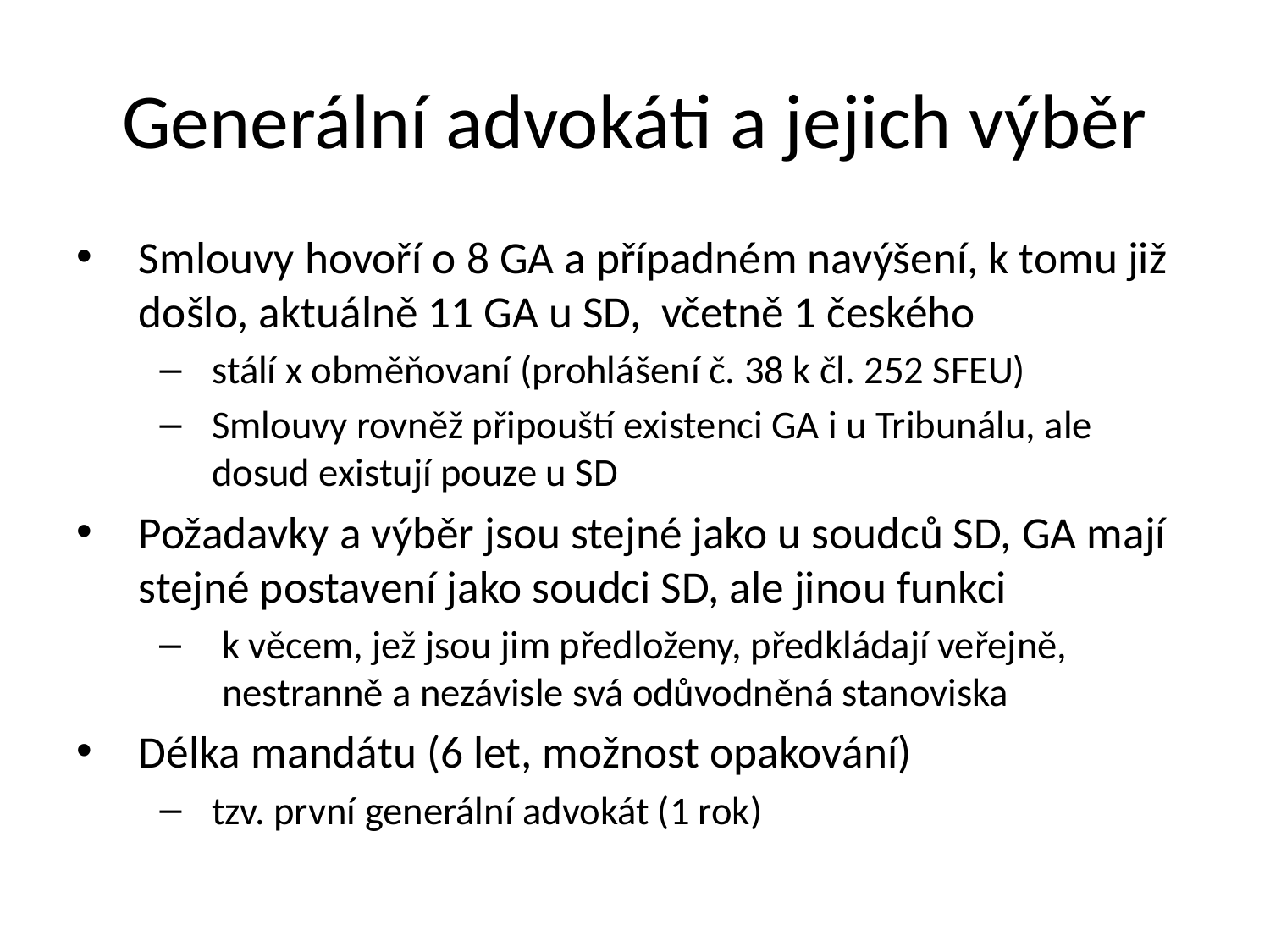

# Generální advokáti a jejich výběr
Smlouvy hovoří o 8 GA a případném navýšení, k tomu již došlo, aktuálně 11 GA u SD,  včetně 1 českého
stálí x obměňovaní (prohlášení č. 38 k čl. 252 SFEU)
Smlouvy rovněž připouští existenci GA i u Tribunálu, ale dosud existují pouze u SD
Požadavky a výběr jsou stejné jako u soudců SD, GA mají stejné postavení jako soudci SD, ale jinou funkci
k věcem, jež jsou jim předloženy, předkládají veřejně, nestranně a nezávisle svá odůvodněná stanoviska
Délka mandátu (6 let, možnost opakování)
tzv. první generální advokát (1 rok)